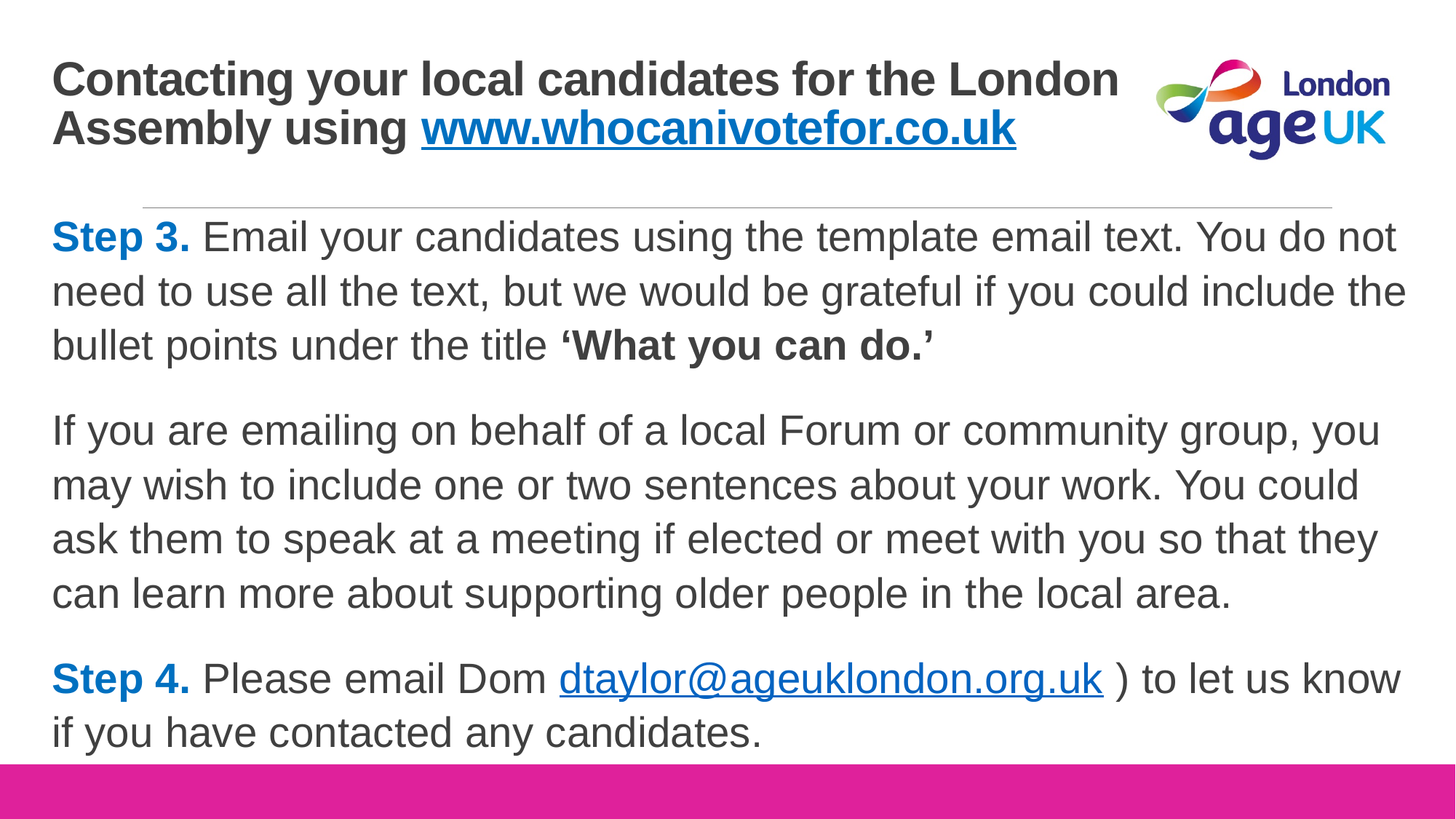

# Contacting your local candidates for the London Assembly using www.whocanivotefor.co.uk
Step 3. Email your candidates using the template email text. You do not need to use all the text, but we would be grateful if you could include the bullet points under the title ‘What you can do.’
If you are emailing on behalf of a local Forum or community group, you may wish to include one or two sentences about your work. You could ask them to speak at a meeting if elected or meet with you so that they can learn more about supporting older people in the local area.
Step 4. Please email Dom dtaylor@ageuklondon.org.uk ) to let us know if you have contacted any candidates.